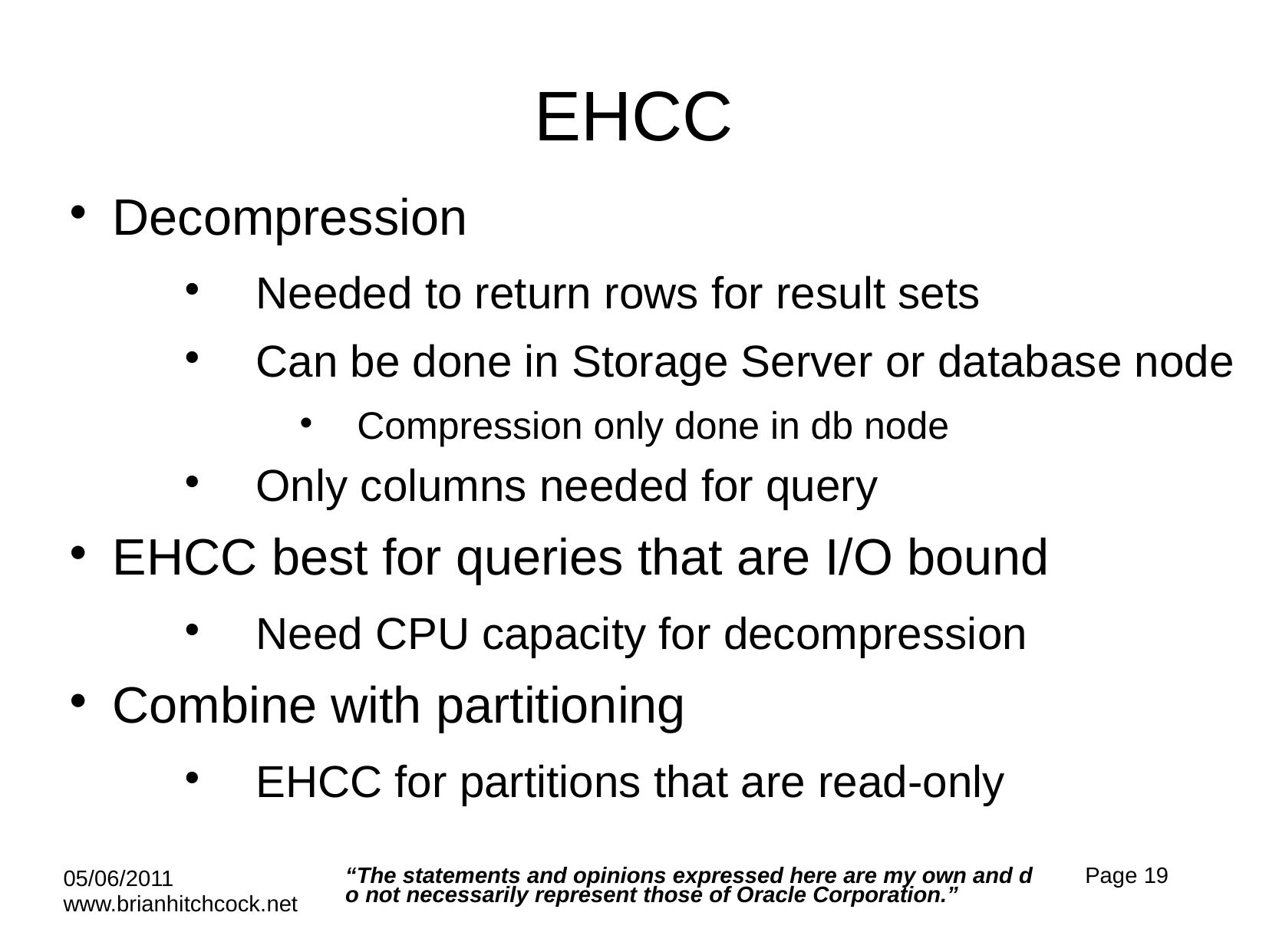

# EHCC
Decompression
Needed to return rows for result sets
Can be done in Storage Server or database node
Compression only done in db node
Only columns needed for query
EHCC best for queries that are I/O bound
Need CPU capacity for decompression
Combine with partitioning
EHCC for partitions that are read-only
“The statements and opinions expressed here are my own and do not necessarily represent those of Oracle Corporation.”
Page 19
05/06/2011 www.brianhitchcock.net